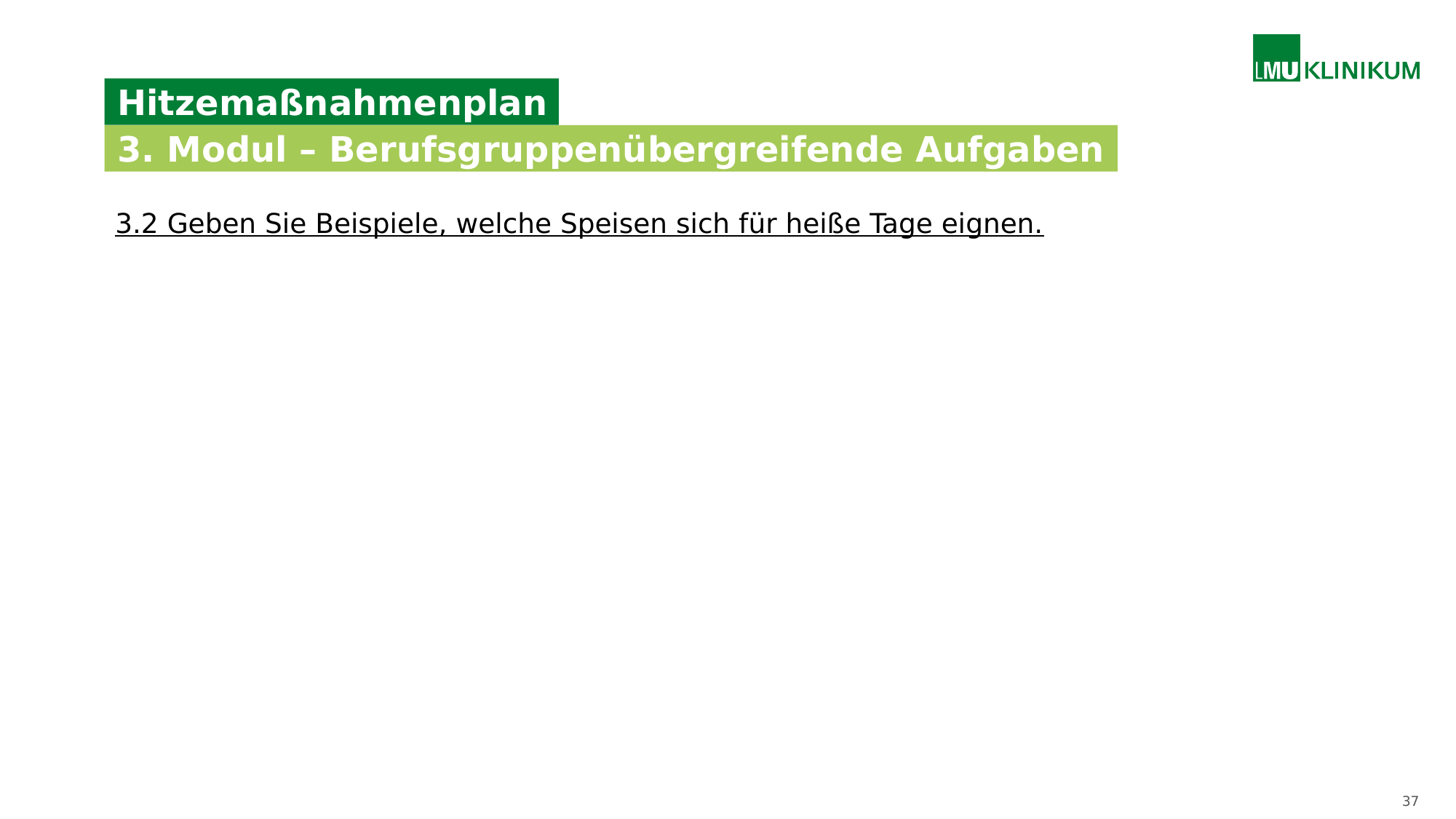

# Hitzemaßnahmenplan
3. Modul – Berufsgruppenübergreifende Aufgaben

3.2 Geben Sie Beispiele, welche Speisen sich für heiße Tage eignen.

37